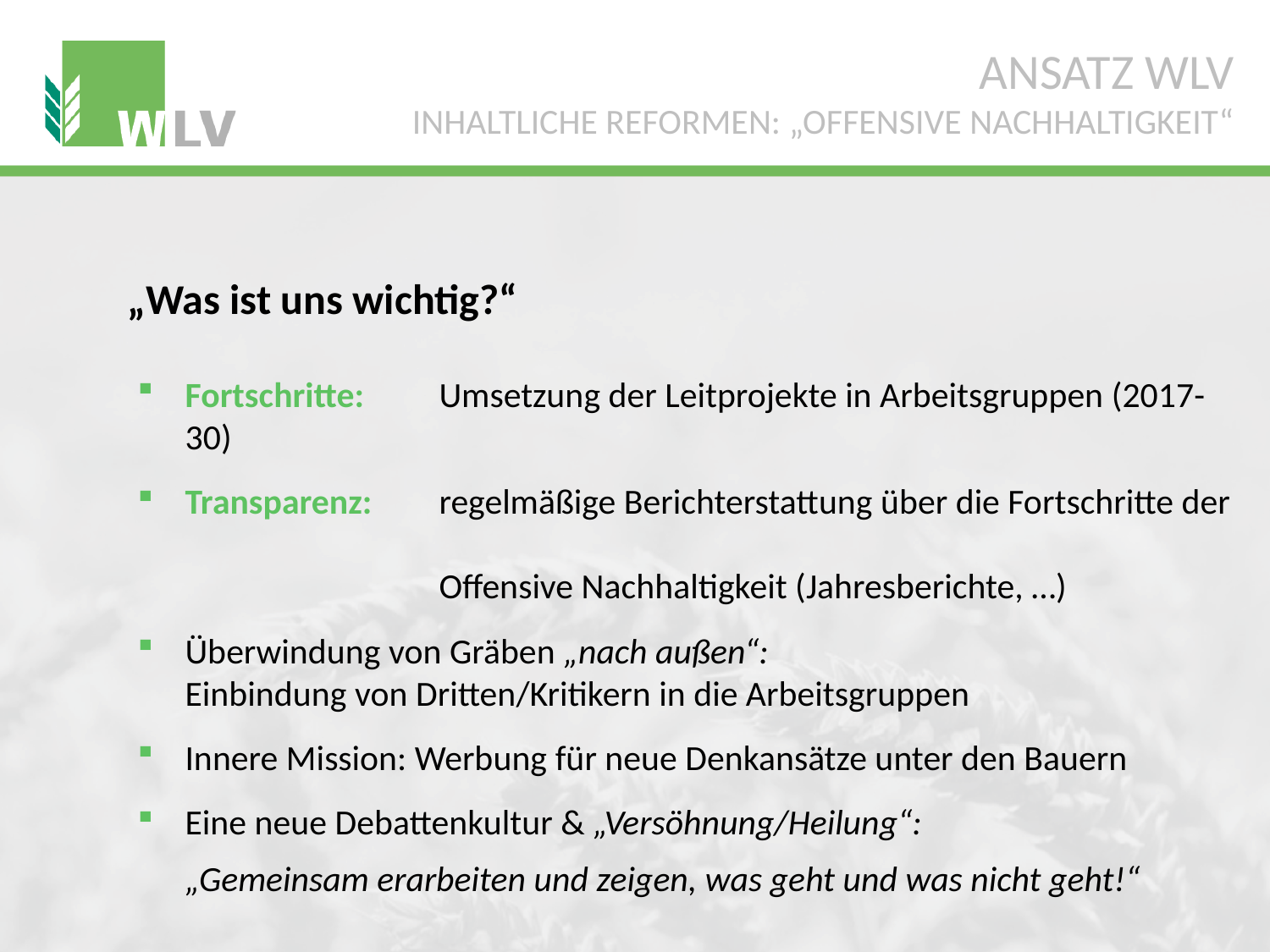

ANSATZ WLV
INHALTLICHE REFORMEN: „OFFENSIVE NACHHALTIGKEIT“
„Was ist uns wichtig?“
Fortschritte: 	Umsetzung der Leitprojekte in Arbeitsgruppen (2017-30)

Transparenz:	regelmäßige Berichterstattung über die Fortschritte der
		Offensive Nachhaltigkeit (Jahresberichte, …)

Überwindung von Gräben „nach außen“:
Einbindung von Dritten/Kritikern in die Arbeitsgruppen

Innere Mission: Werbung für neue Denkansätze unter den Bauern

Eine neue Debattenkultur & „Versöhnung/Heilung“:
„Gemeinsam erarbeiten und zeigen, was geht und was nicht geht!“